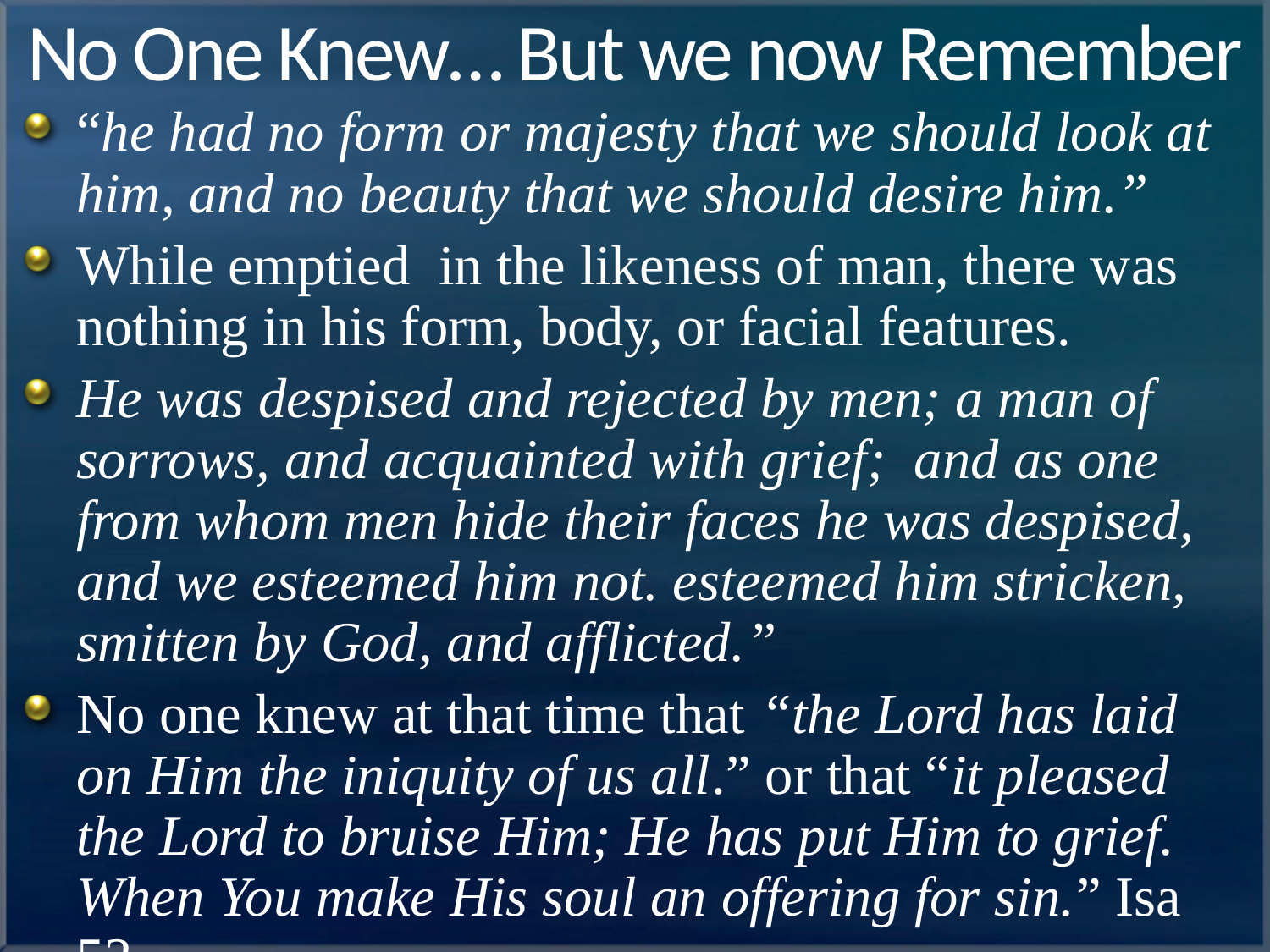

# No One Knew… But we now Remember
“he had no form or majesty that we should look at him, and no beauty that we should desire him.”
While emptied  in the likeness of man, there was nothing in his form, body, or facial features.
He was despised and rejected by men; a man of sorrows, and acquainted with grief;  and as one from whom men hide their faces he was despised, and we esteemed him not. esteemed him stricken, smitten by God, and afflicted.”
No one knew at that time that “the Lord has laid on Him the iniquity of us all.” or that “it pleased the Lord to bruise Him; He has put Him to grief. When You make His soul an offering for sin.” Isa 53